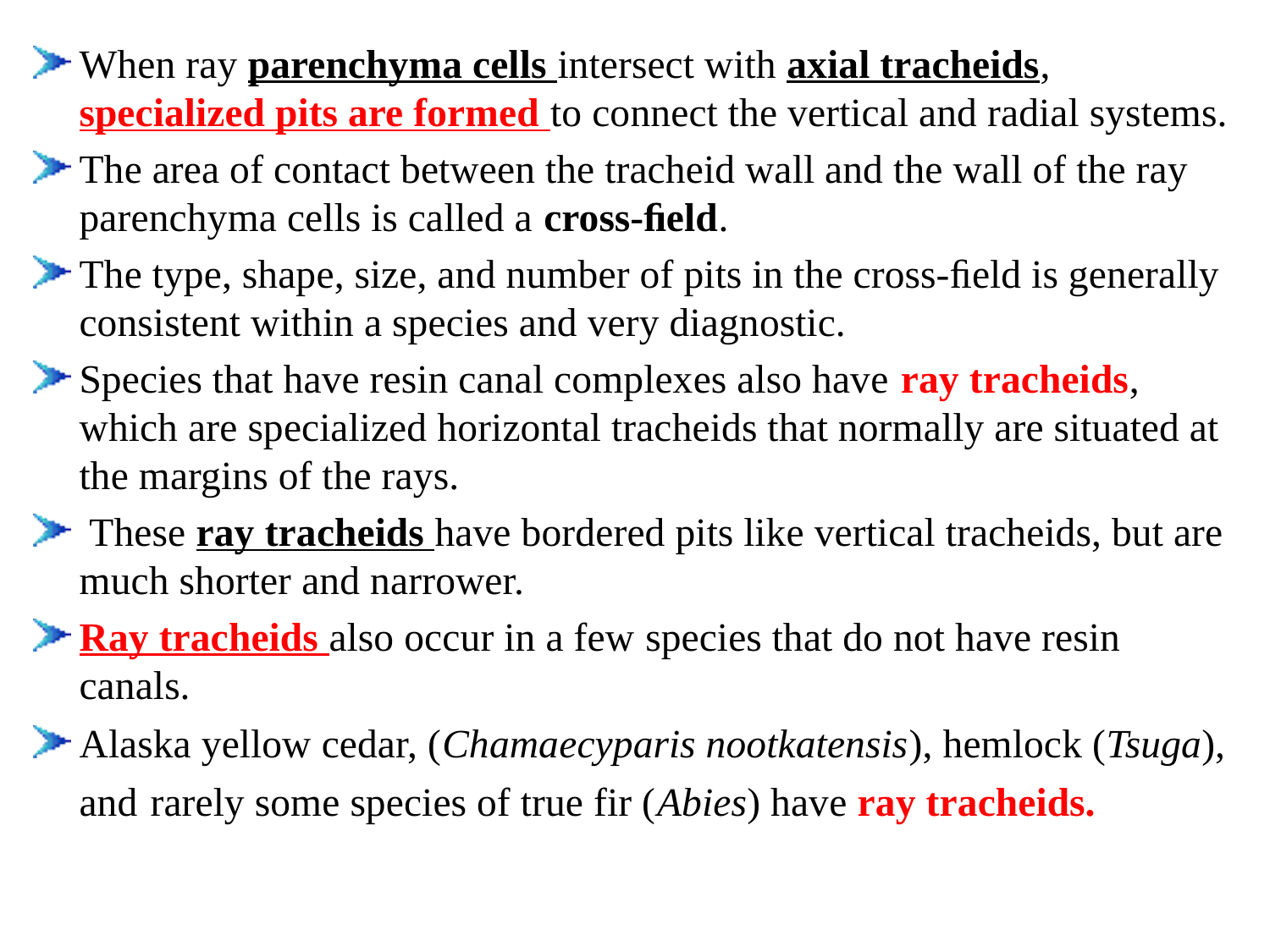

When ray parenchyma cells intersect with axial tracheids, specialized pits are formed to connect the vertical and radial systems.
The area of contact between the tracheid wall and the wall of the ray parenchyma cells is called a cross-ﬁeld.
The type, shape, size, and number of pits in the cross-ﬁeld is generally consistent within a species and very diagnostic.
Species that have resin canal complexes also have ray tracheids, which are specialized horizontal tracheids that normally are situated at the margins of the rays.
 These ray tracheids have bordered pits like vertical tracheids, but are much shorter and narrower.
Ray tracheids also occur in a few species that do not have resin canals.
Alaska yellow cedar, (Chamaecyparis nootkatensis), hemlock (Tsuga), and rarely some species of true fir (Abies) have ray tracheids.